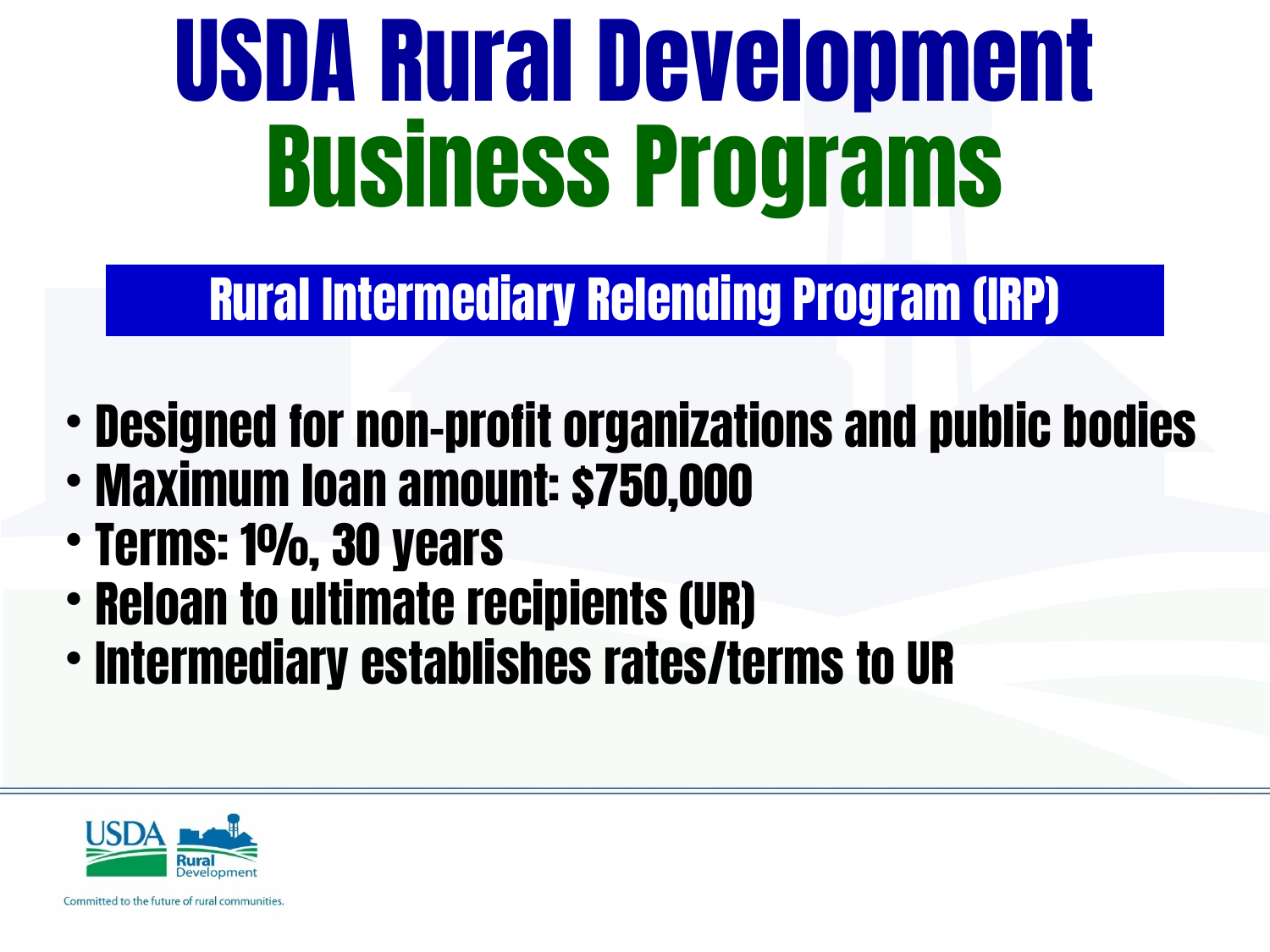

USDA Rural Development
Business Programs
Rural Intermediary Relending Program (IRP)

Designed for non-profit organizations and public bodies
Maximum loan amount: $750,000
Terms: 1%, 30 years
Reloan to ultimate recipients (UR)
Intermediary establishes rates/terms to UR